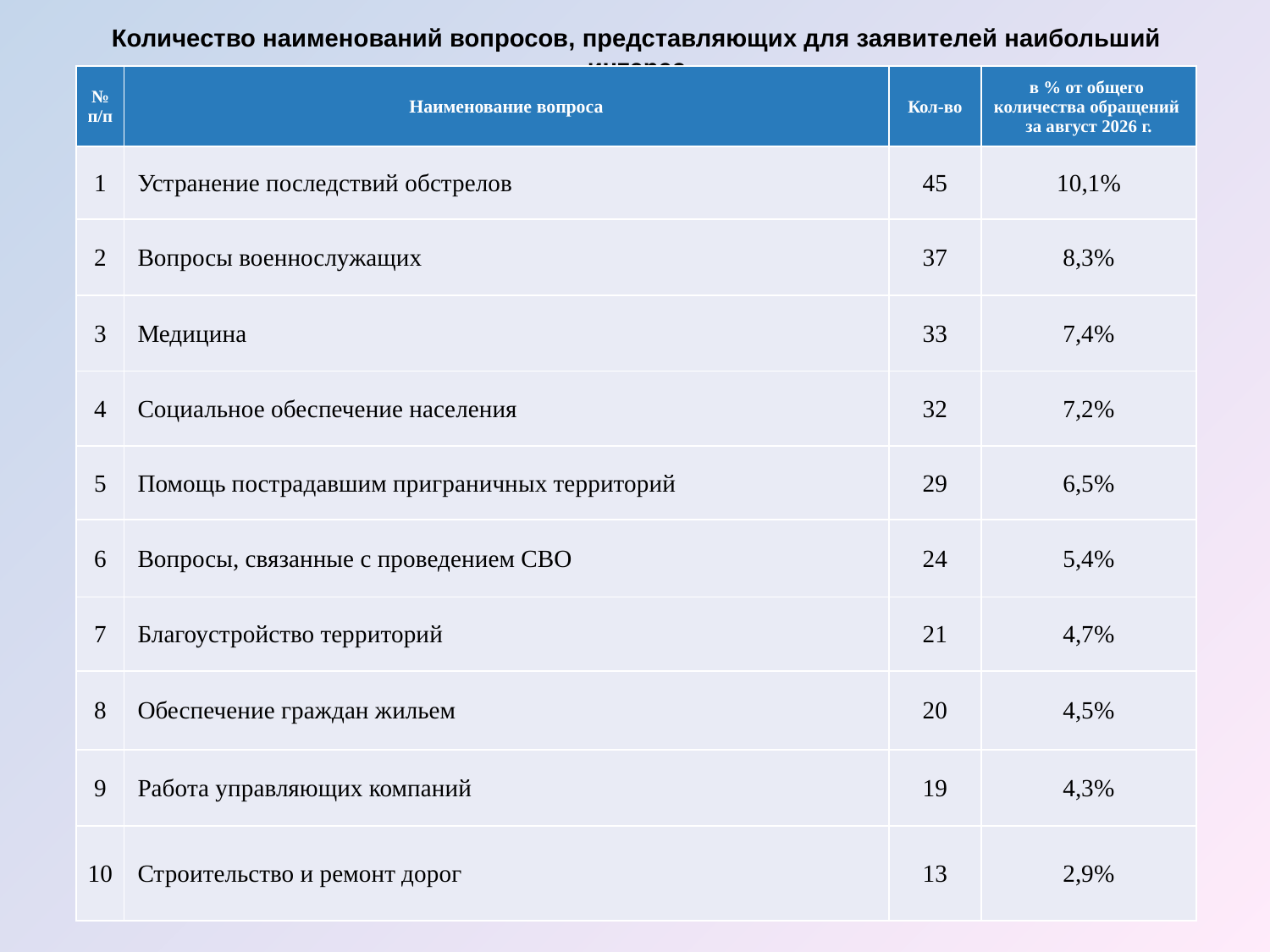

# Количество наименований вопросов, представляющих для заявителей наибольший интерес
| № п/п | Наименование вопроса | Кол-во | в % от общего количества обращений за август 2026 г. |
| --- | --- | --- | --- |
| 1 | Устранение последствий обстрелов | 45 | 10,1% |
| 2 | Вопросы военнослужащих | 37 | 8,3% |
| 3 | Медицина | 33 | 7,4% |
| 4 | Социальное обеспечение населения | 32 | 7,2% |
| 5 | Помощь пострадавшим приграничных территорий | 29 | 6,5% |
| 6 | Вопросы, связанные с проведением СВО | 24 | 5,4% |
| 7 | Благоустройство территорий | 21 | 4,7% |
| 8 | Обеспечение граждан жильем | 20 | 4,5% |
| 9 | Работа управляющих компаний | 19 | 4,3% |
| 10 | Строительство и ремонт дорог | 13 | 2,9% |